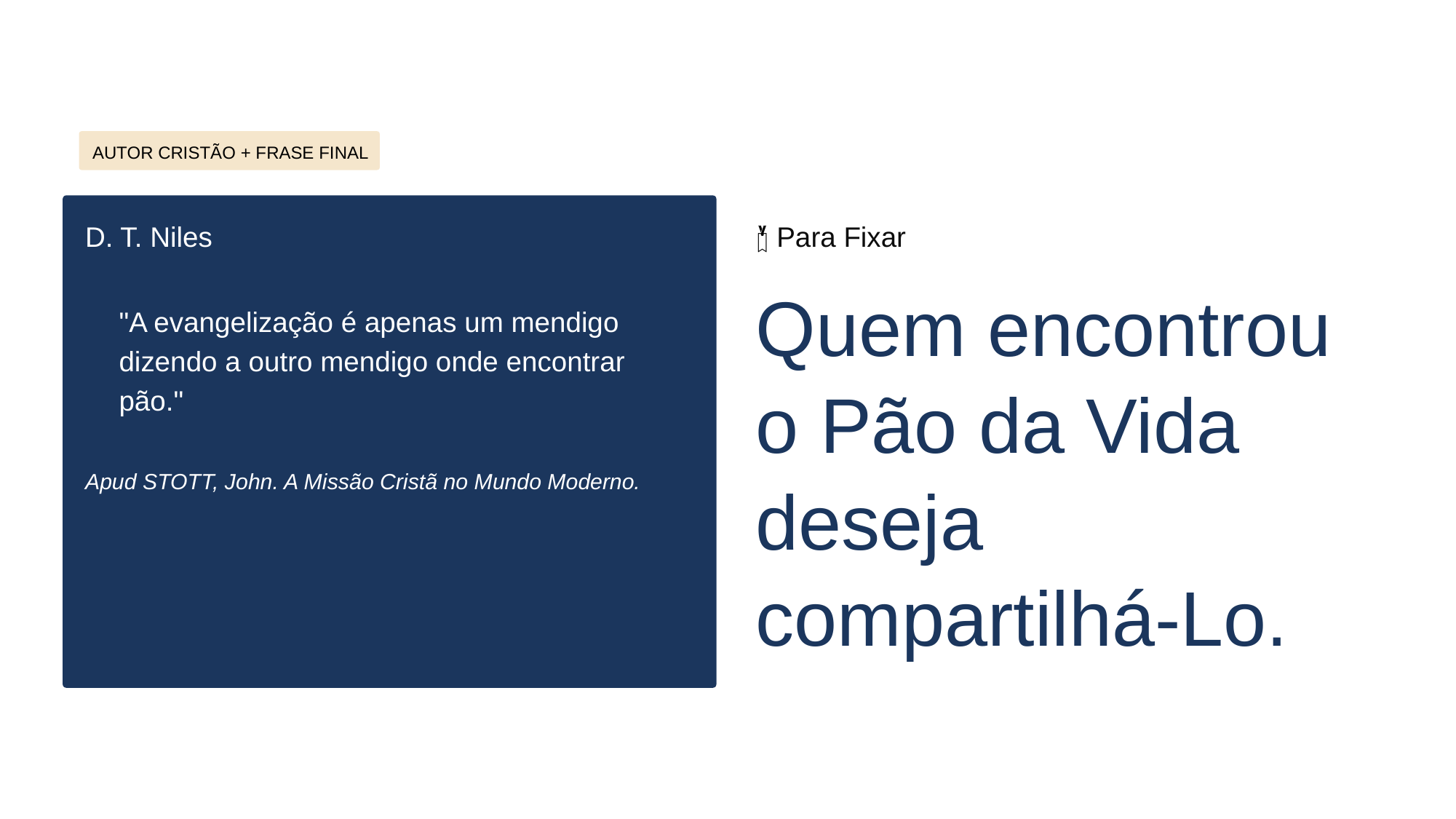

AUTOR CRISTÃO + FRASE FINAL

D. T. Niles
🔖 Para Fixar
Quem encontrou o Pão da Vida deseja compartilhá-Lo.
"A evangelização é apenas um mendigo dizendo a outro mendigo onde encontrar pão."
Apud STOTT, John. A Missão Cristã no Mundo Moderno.